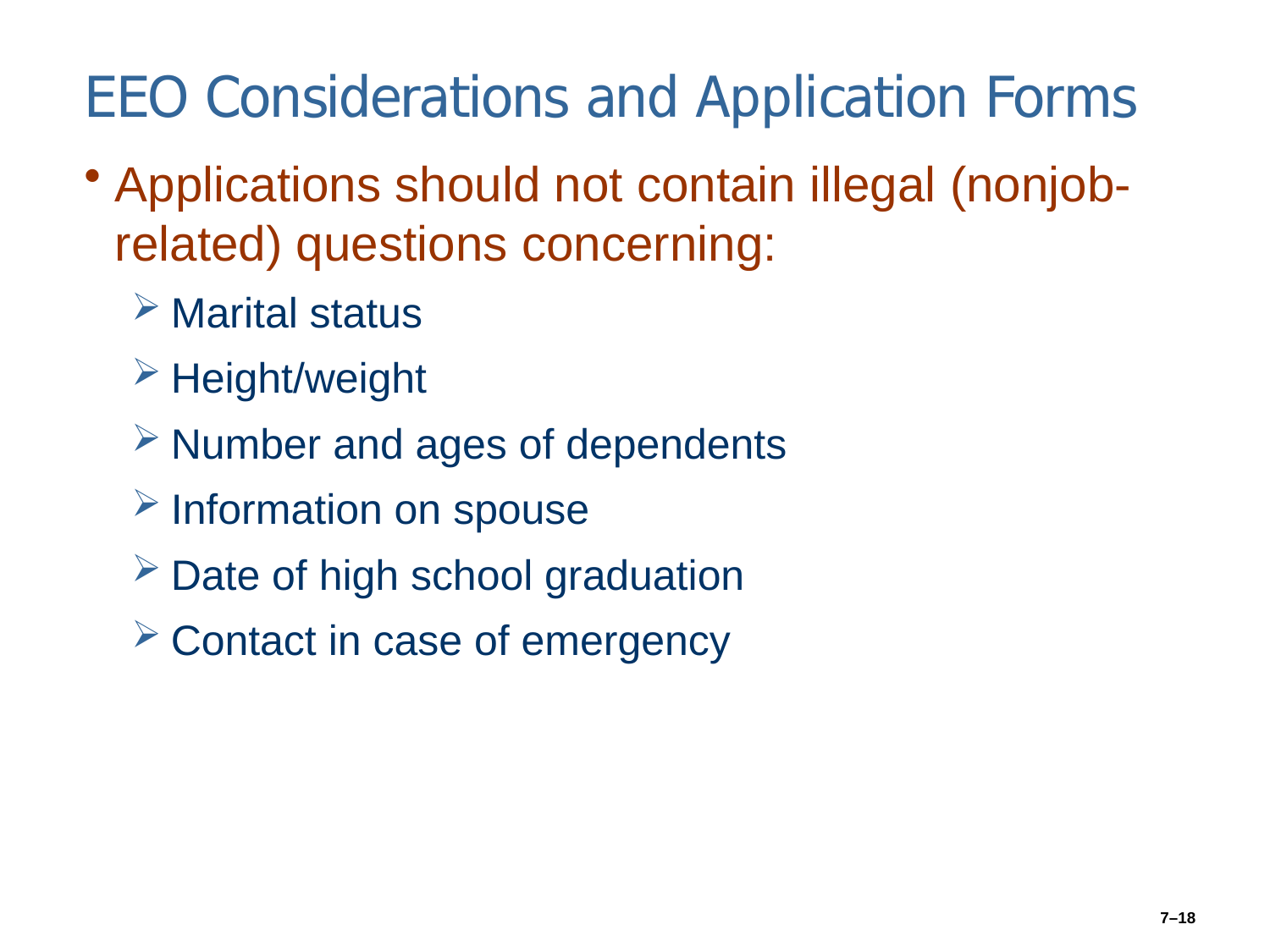

# EEO Considerations and Application Forms
Applications should not contain illegal (nonjob-related) questions concerning:
Marital status
Height/weight
Number and ages of dependents
Information on spouse
Date of high school graduation
Contact in case of emergency
7–18